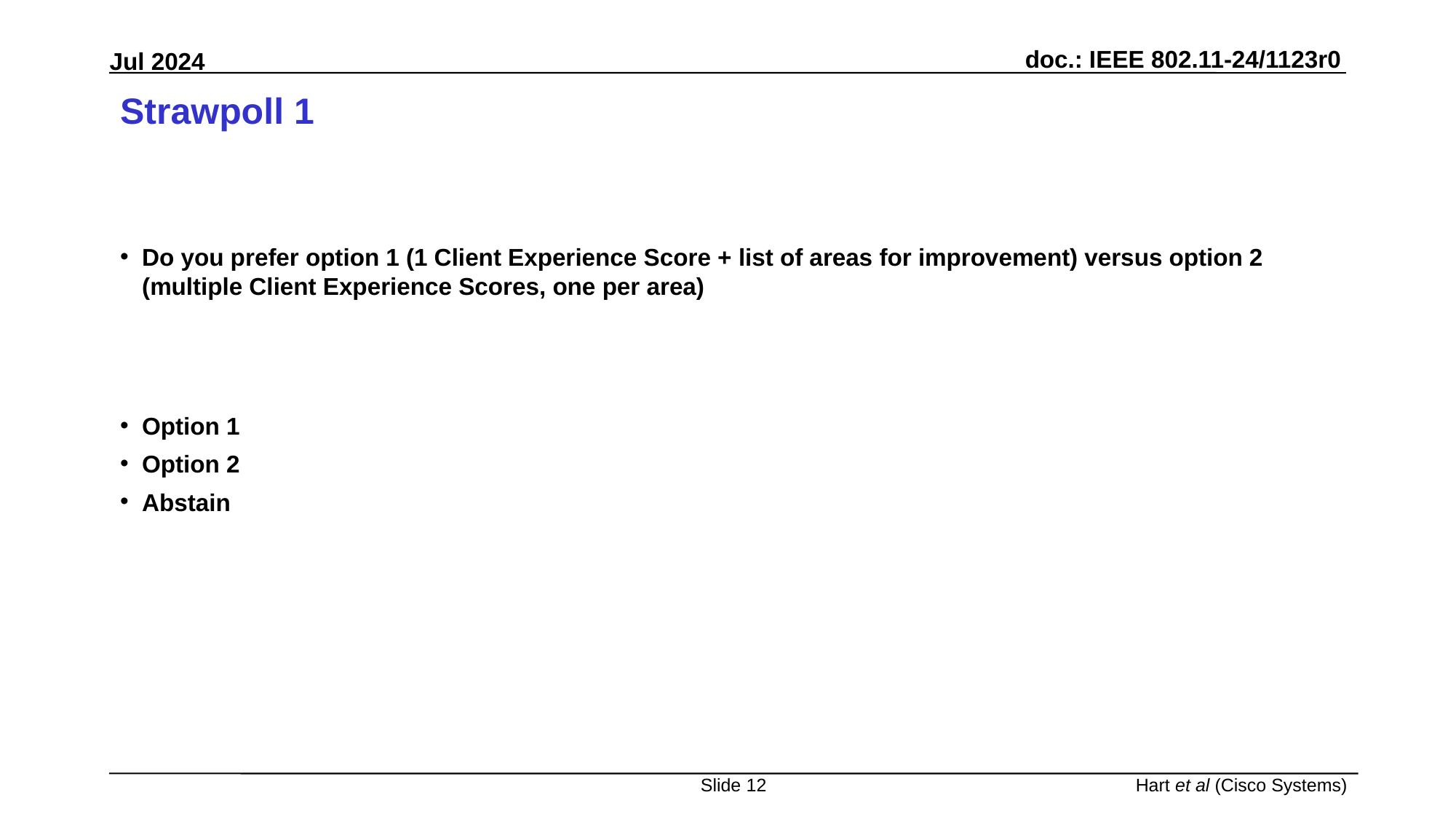

# Strawpoll 1
Do you prefer option 1 (1 Client Experience Score + list of areas for improvement) versus option 2 (multiple Client Experience Scores, one per area)

Option 1
Option 2
Abstain

Slide 12
Hart et al (Cisco Systems)